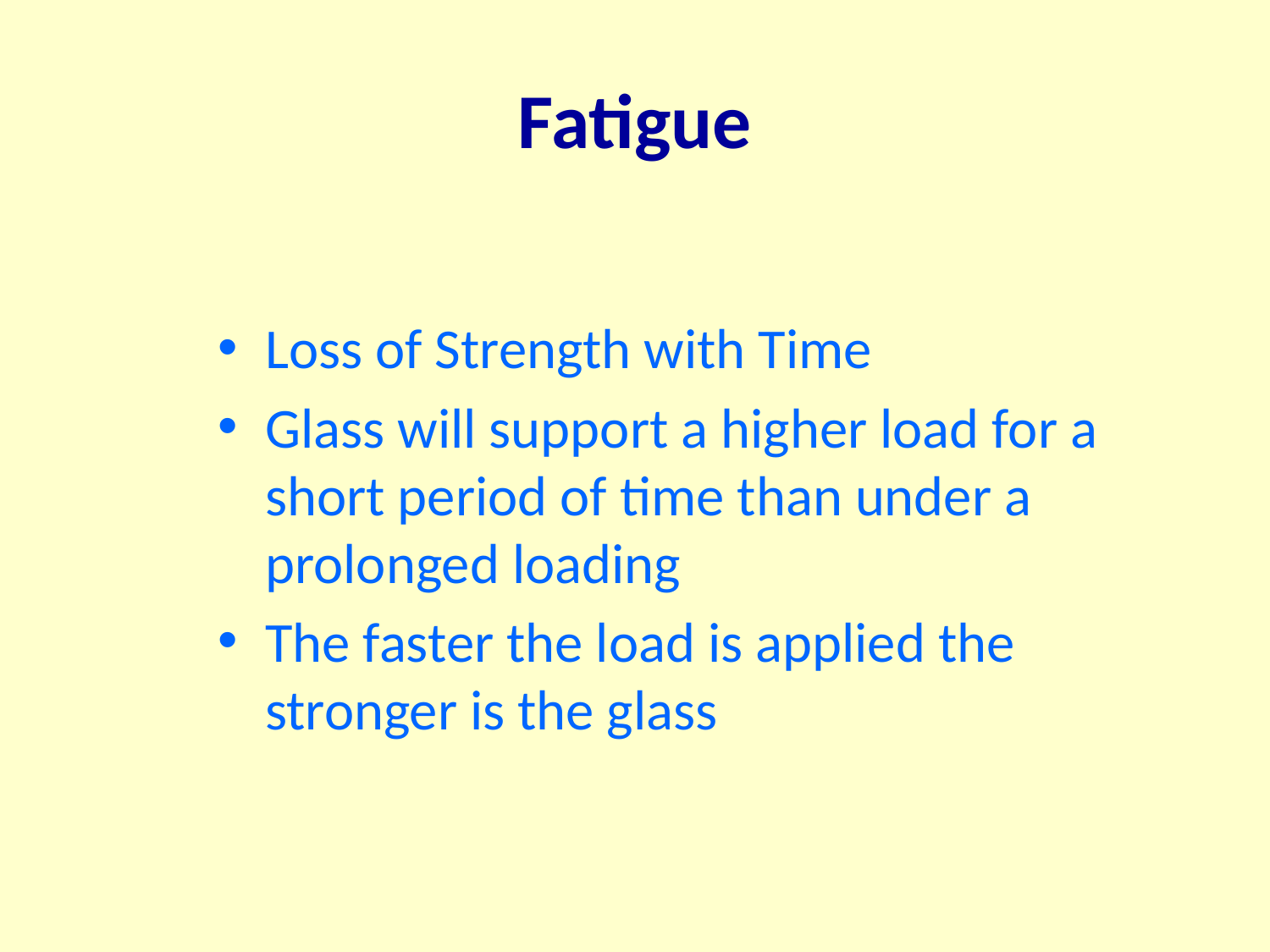

# Fatigue
Loss of Strength with Time
Glass will support a higher load for a short period of time than under a prolonged loading
The faster the load is applied the stronger is the glass